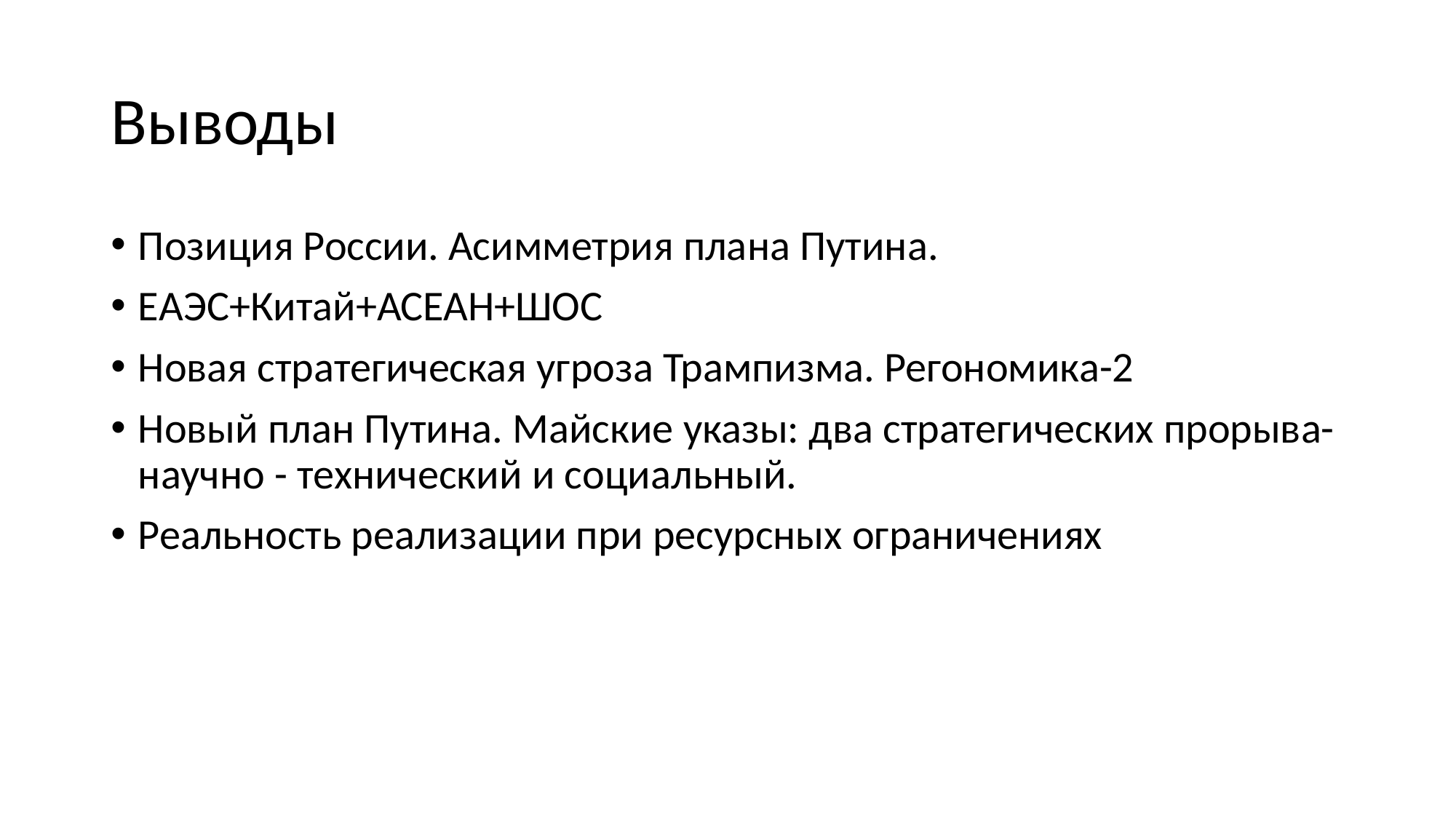

# Выводы
Позиция России. Асимметрия плана Путина.
ЕАЭС+Китай+АСЕАН+ШОС
Новая стратегическая угроза Трампизма. Регономика-2
Новый план Путина. Майские указы: два стратегических прорыва-научно - технический и социальный.
Реальность реализации при ресурсных ограничениях